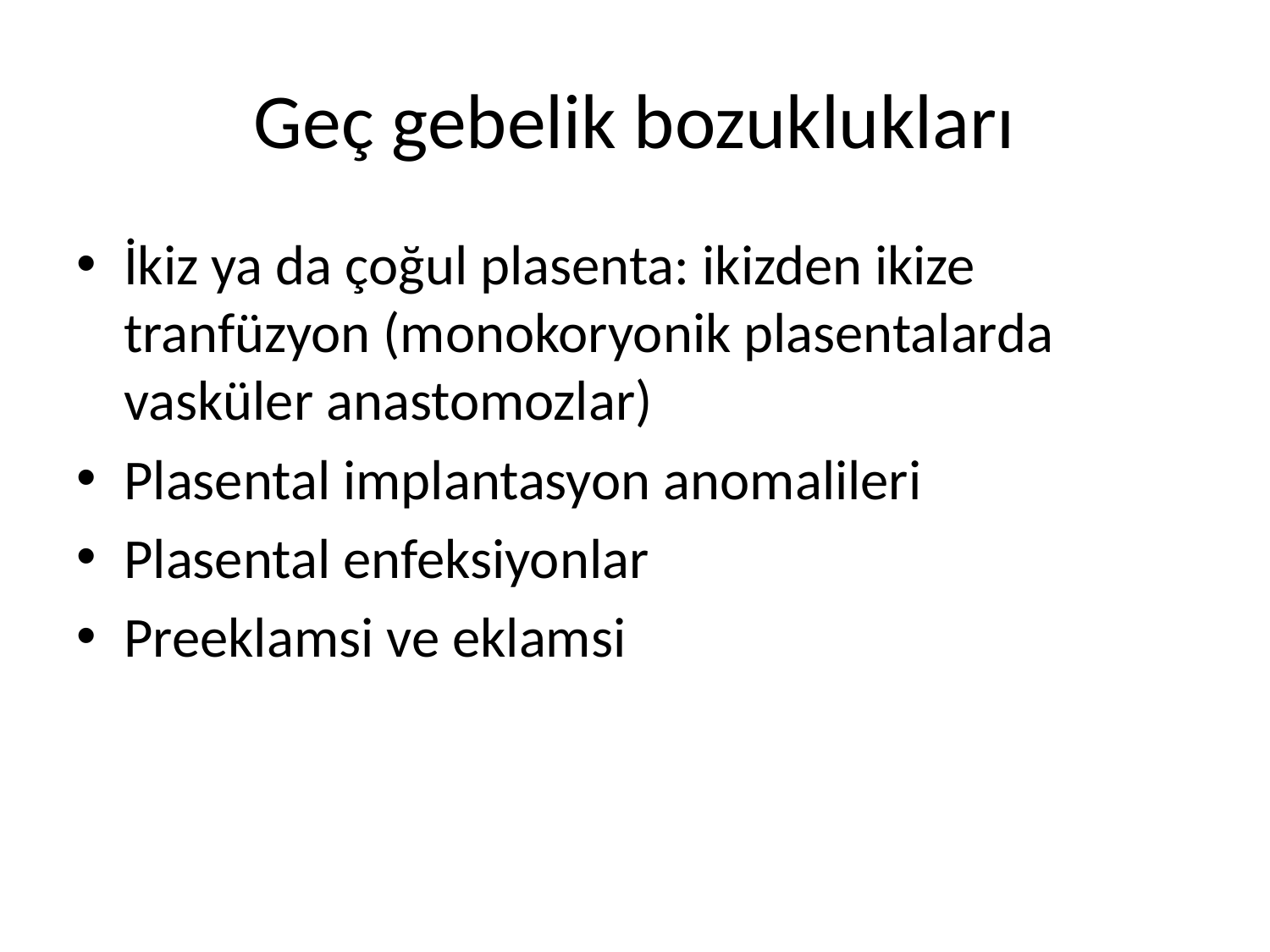

# Geç gebelik bozuklukları
İkiz ya da çoğul plasenta: ikizden ikize tranfüzyon (monokoryonik plasentalarda vasküler anastomozlar)
Plasental implantasyon anomalileri
Plasental enfeksiyonlar
Preeklamsi ve eklamsi